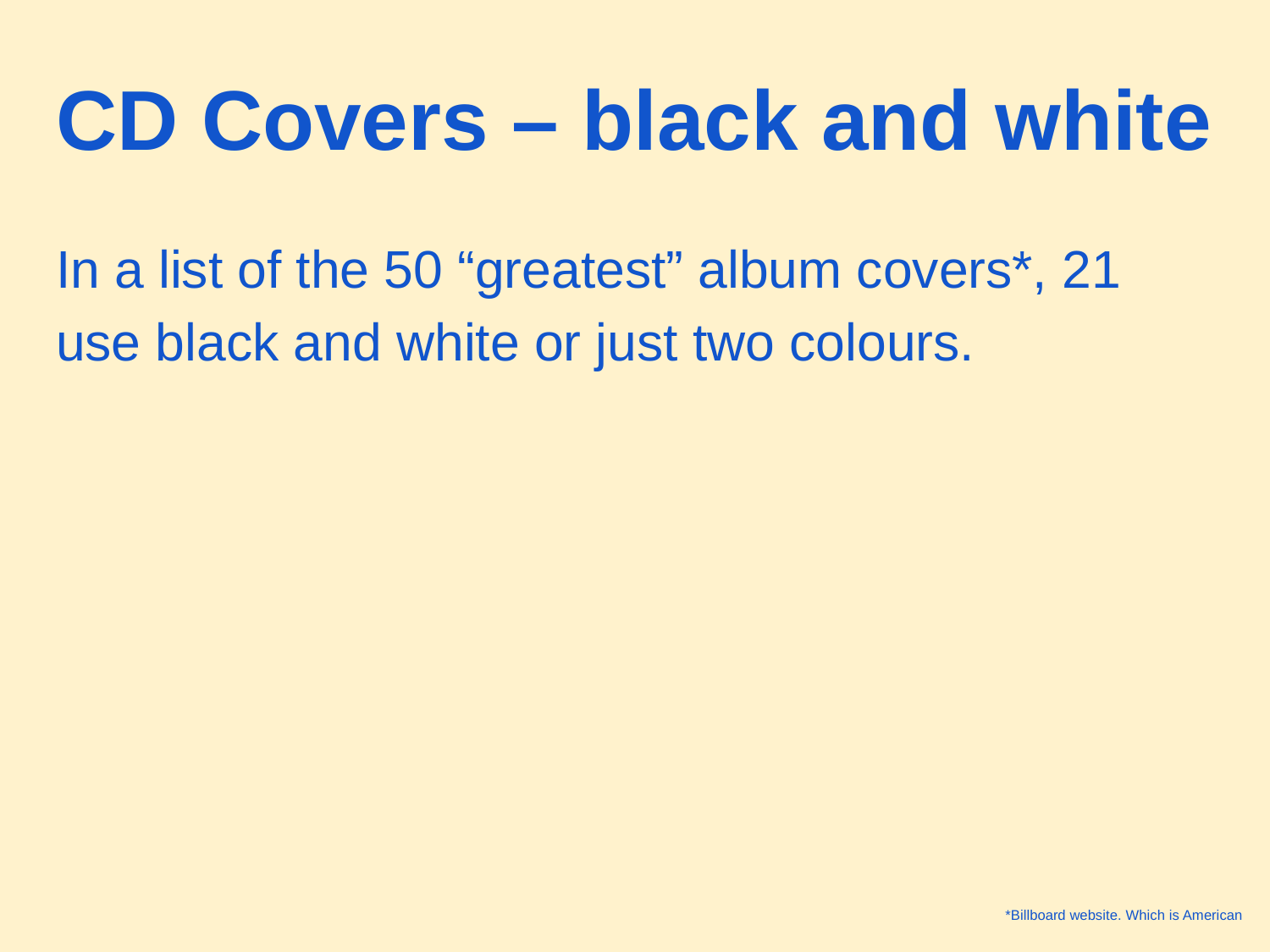

# CD Covers – black and white
In a list of the 50 “greatest” album covers*, 21 use black and white or just two colours.
*Billboard website. Which is American